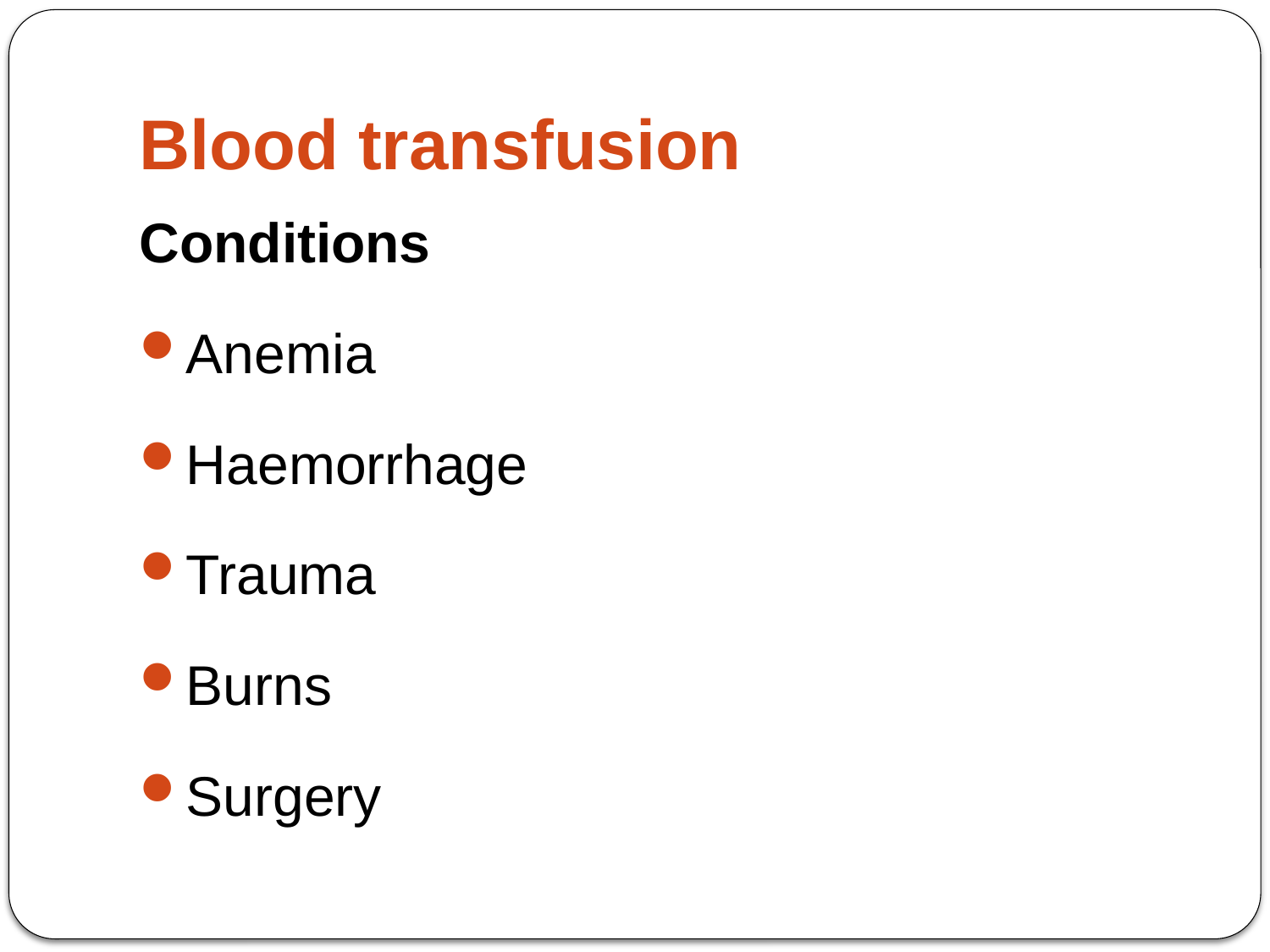

# Blood transfusion
Conditions
Anemia
Haemorrhage
Trauma
Burns
Surgery